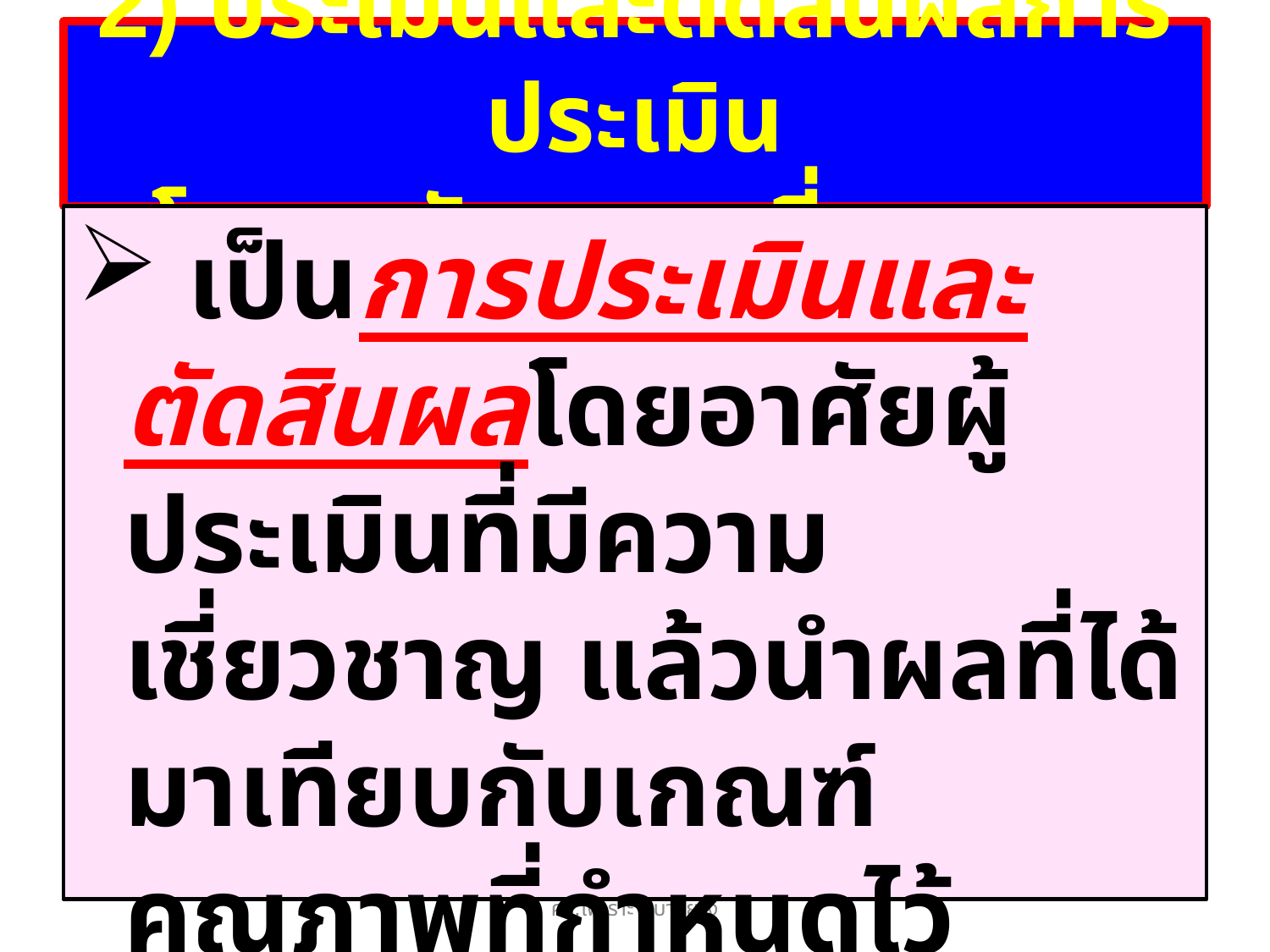

# 2) ประเมินและตัดสินผลการประเมิน โดยอาศัยความเชี่ยวชาญ
 เป็นการประเมินและตัดสินผลโดยอาศัยผู้ประเมินที่มีความเชี่ยวชาญ แล้วนำผลที่ได้มาเทียบกับเกณฑ์คุณภาพที่กำหนดไว้

คร.ไพเราะ มีบางยาง